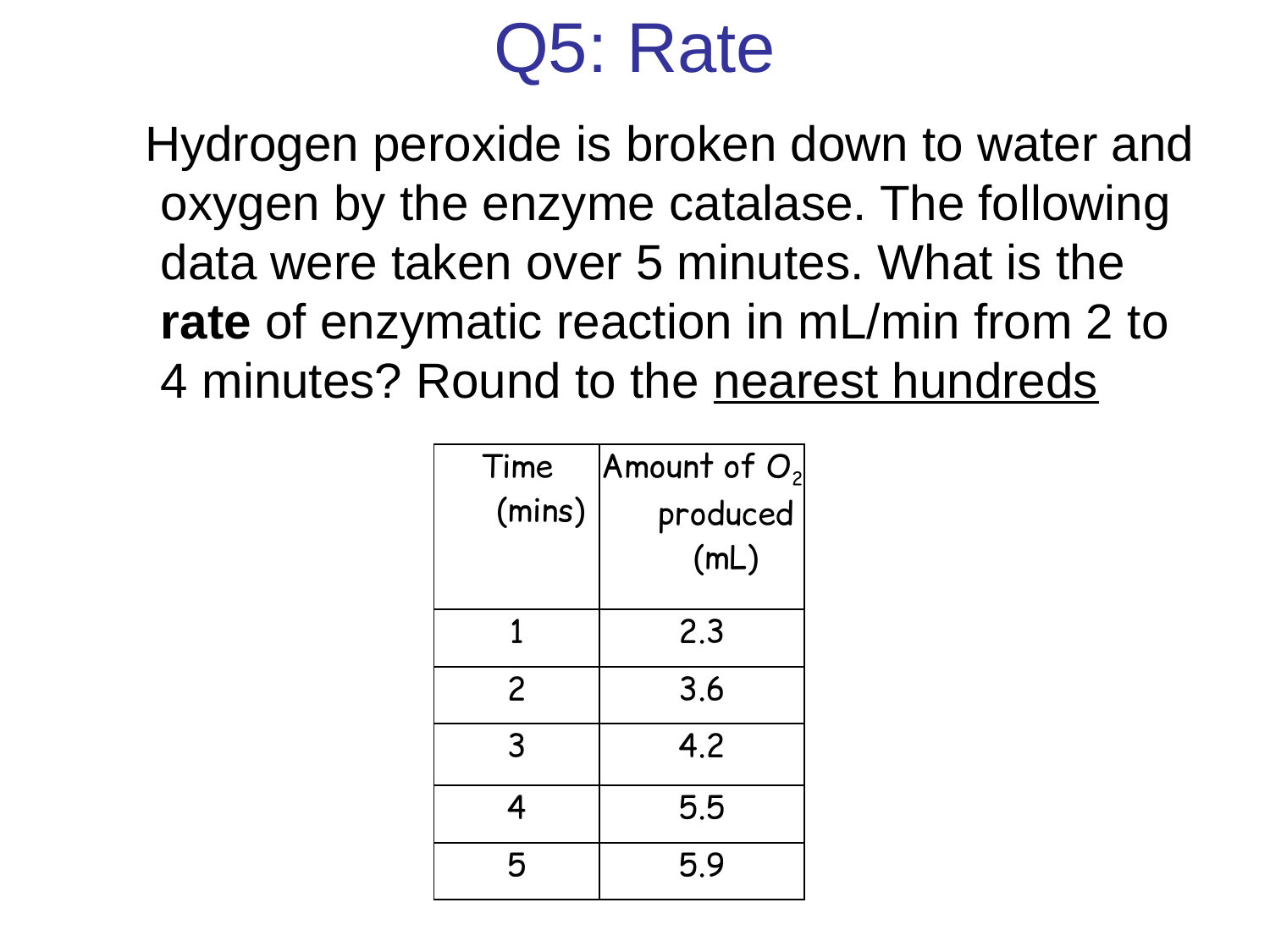

# Q5: Rate
     Hydrogen peroxide is broken down to water and oxygen by the enzyme catalase. The following data were taken over 5 minutes. What is the rate of enzymatic reaction in mL/min from 2 to 4 minutes? Round to the nearest hundreds

| Time (mins) | Amount of O2 produced (mL) |
| --- | --- |
| 1 | 2.3 |
| 2 | 3.6 |
| 3 | 4.2 |
| 4 | 5.5 |
| 5 | 5.9 |